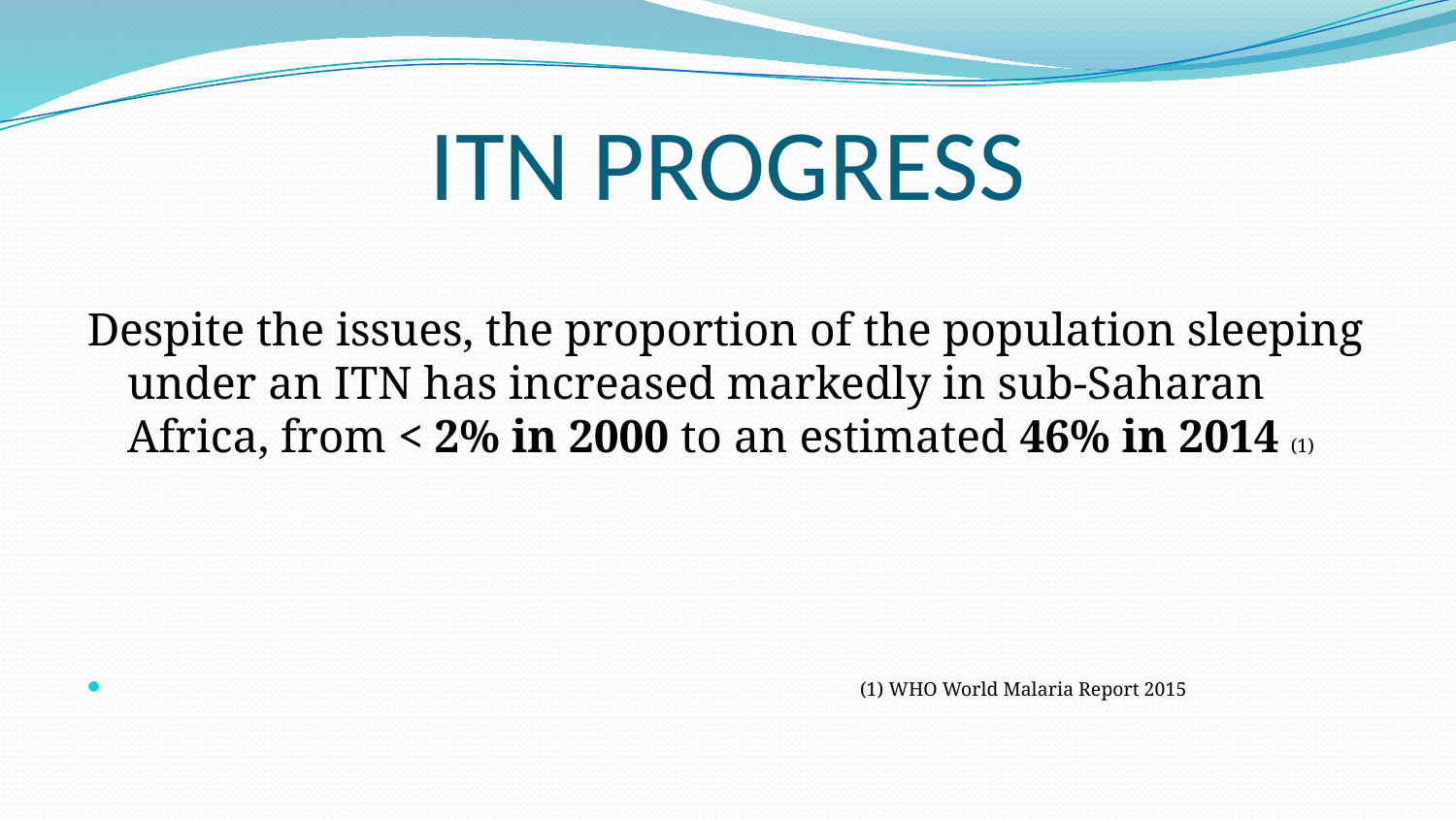

# ITN PROGRESS

Despite the issues, the proportion of the population sleeping under an ITN has increased markedly in sub-Saharan Africa, from < 2% in 2000 to an estimated 46% in 2014 (1)

                                                                                                                                                       (1) WHO World Malaria Report 2015